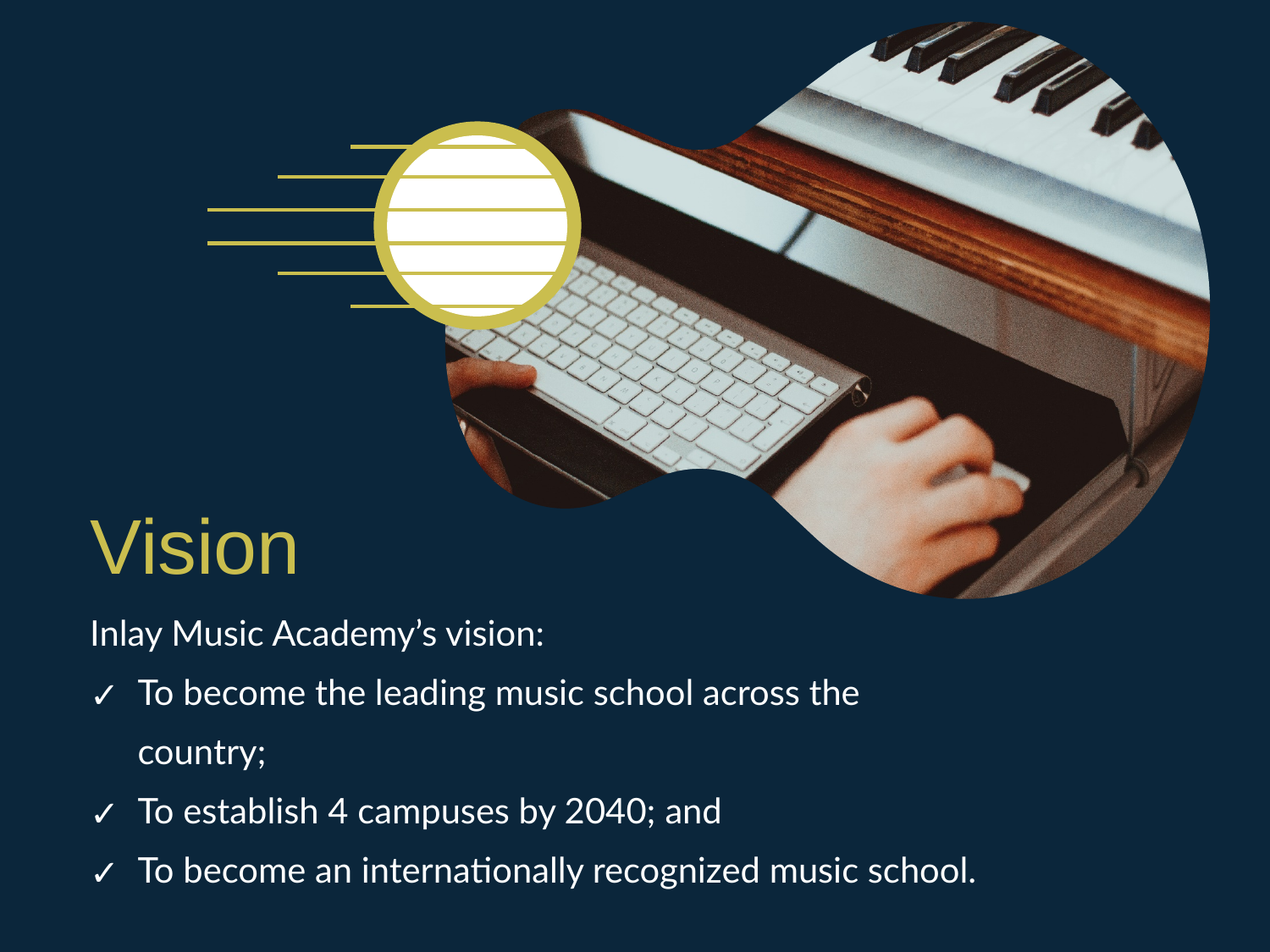

Vision
Inlay Music Academy’s vision:
To become the leading music school across the country;
To establish 4 campuses by 2040; and
To become an internationally recognized music school.